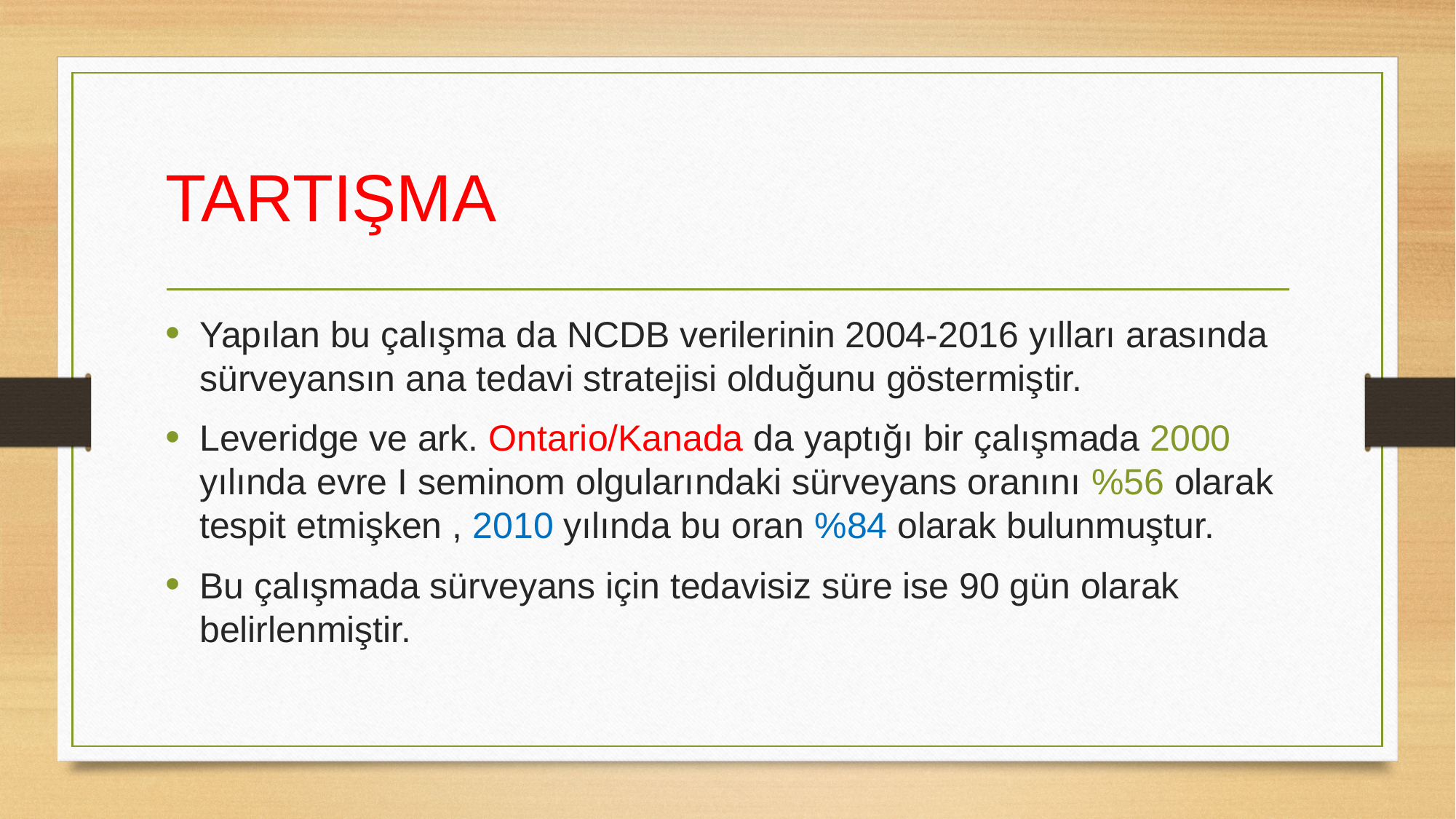

# TARTIŞMA
Yapılan bu çalışma da NCDB verilerinin 2004-2016 yılları arasında sürveyansın ana tedavi stratejisi olduğunu göstermiştir.
Leveridge ve ark. Ontario/Kanada da yaptığı bir çalışmada 2000 yılında evre I seminom olgularındaki sürveyans oranını %56 olarak tespit etmişken , 2010 yılında bu oran %84 olarak bulunmuştur.
Bu çalışmada sürveyans için tedavisiz süre ise 90 gün olarak belirlenmiştir.